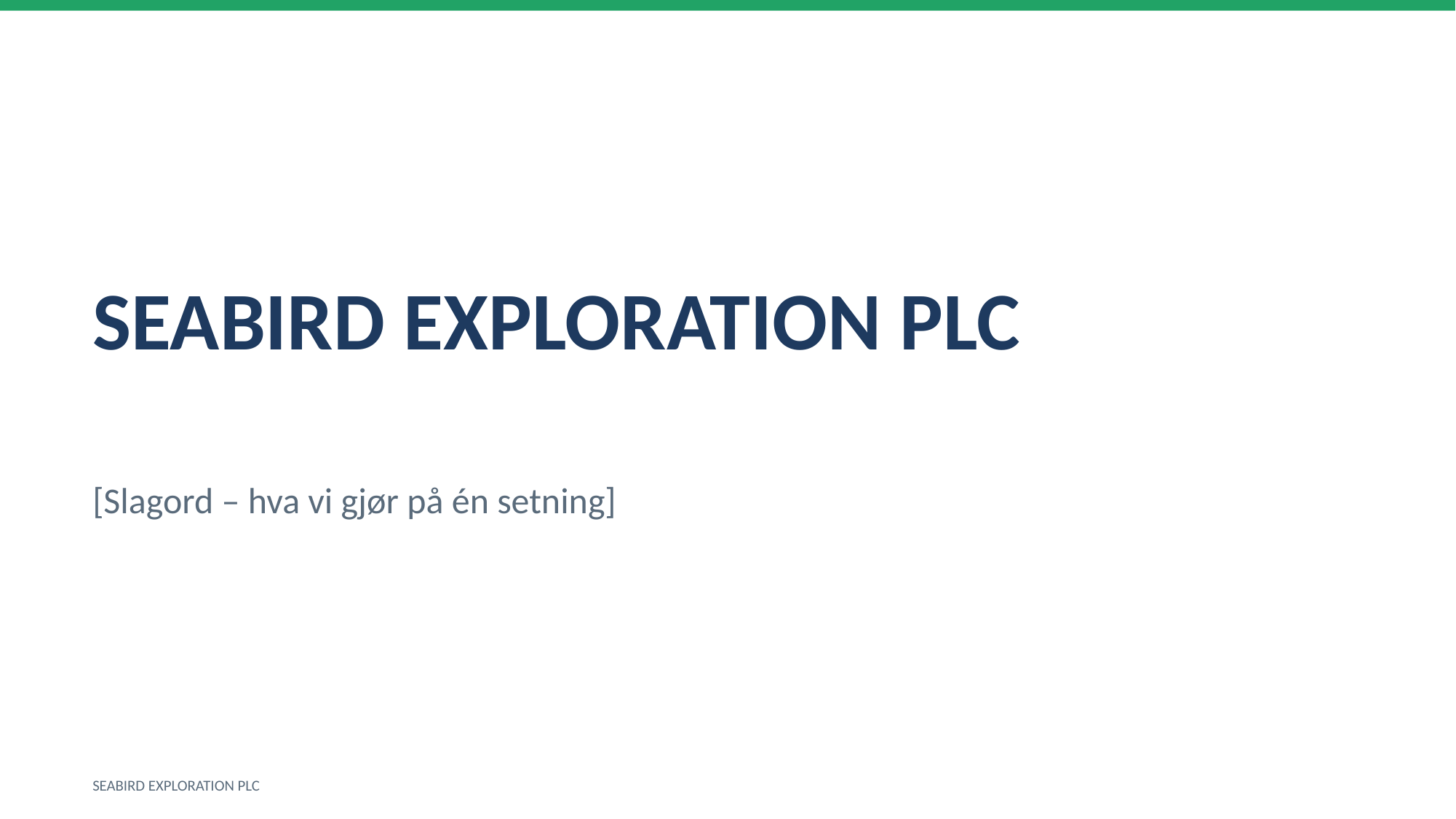

SEABIRD EXPLORATION PLC
[Slagord – hva vi gjør på én setning]
SEABIRD EXPLORATION PLC